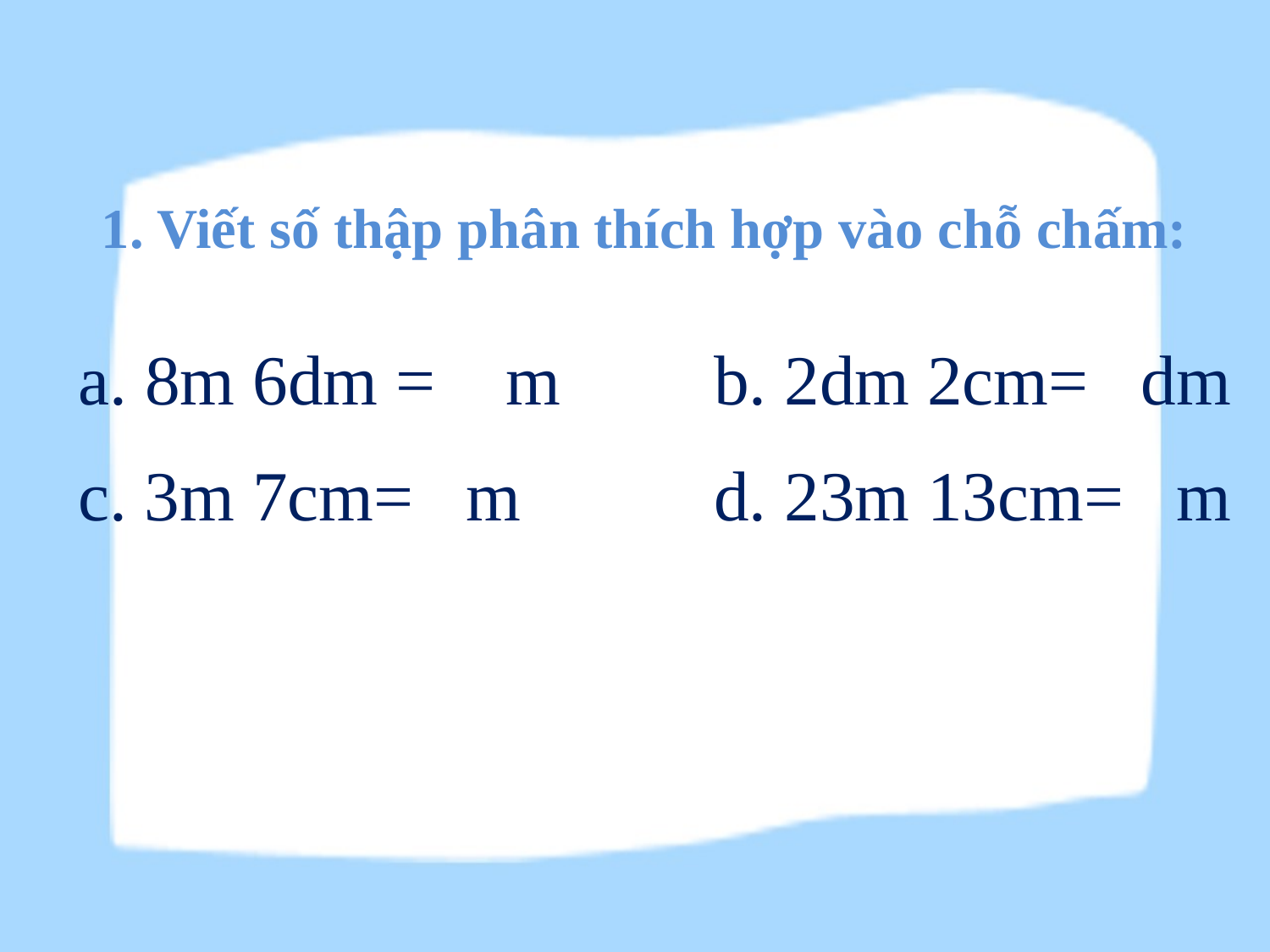

1. Viết số thập phân thích hợp vào chỗ chấm:
a. 8m 6dm =    m
b. 2dm 2cm=   dm
c. 3m 7cm=   m
d. 23m 13cm=   m